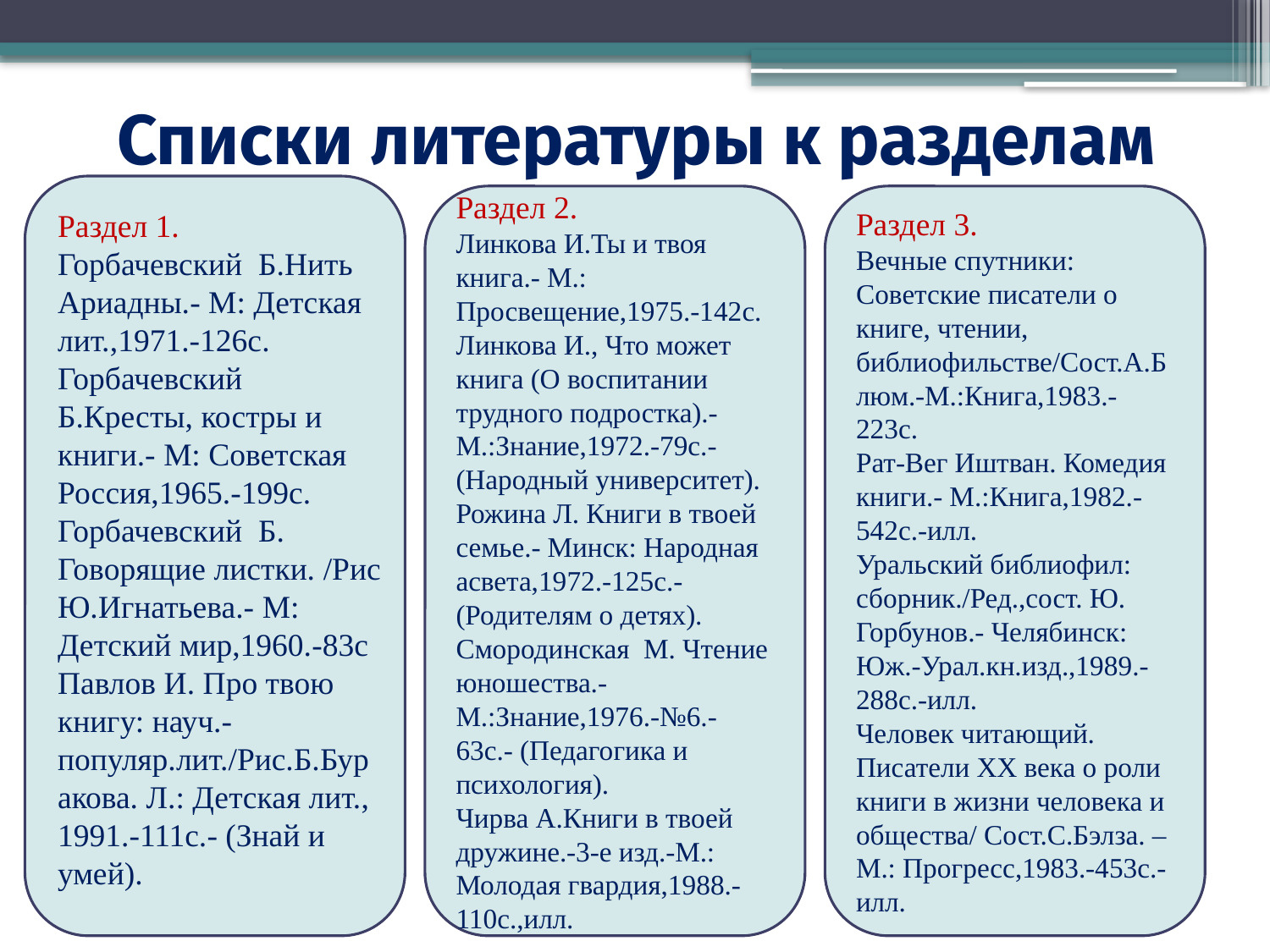

# Списки литературы к разделам

Раздел 1.
Горбачевский  Б.Нить Ариадны.- М: Детская  лит.,1971.-126с.
Горбачевский  Б.Кресты, костры и книги.- М: Советская Россия,1965.-199с.
Горбачевский  Б. Говорящие листки. /Рис Ю.Игнатьева.- М: Детский мир,1960.-83с
Павлов И. Про твою книгу: науч.-популяр.лит./Рис.Б.Буракова. Л.: Детская лит.,
1991.-111с.- (Знай и умей).
Раздел 2.
Линкова И.Ты и твоя книга.- М.: Просвещение,1975.-142с.
Линкова И., Что может книга (О воспитании трудного подростка).- М.:Знание,1972.-79с.-(Народный университет).
Рожина Л. Книги в твоей семье.- Минск: Народная асвета,1972.-125с.- (Родителям о детях).
Смородинская  М. Чтение юношества.- М.:Знание,1976.-№6.-63с.- (Педагогика и психология).
Чирва А.Книги в твоей дружине.-3-е изд.-М.: Молодая гвардия,1988.-110с.,илл.
Раздел 3.
Вечные спутники: Советские писатели о книге, чтении, библиофильстве/Сост.А.Блюм.-М.:Книга,1983.-223с.
Рат-Вег Иштван. Комедия книги.- М.:Книга,1982.-542с.-илл.
Уральский библиофил: сборник./Ред.,сост. Ю. Горбунов.- Челябинск: Юж.-Урал.кн.изд.,1989.-288с.-илл.
Человек читающий. Писатели ХХ века о роли книги в жизни человека и общества/ Сост.С.Бэлза. – М.: Прогресс,1983.-453с.-илл.